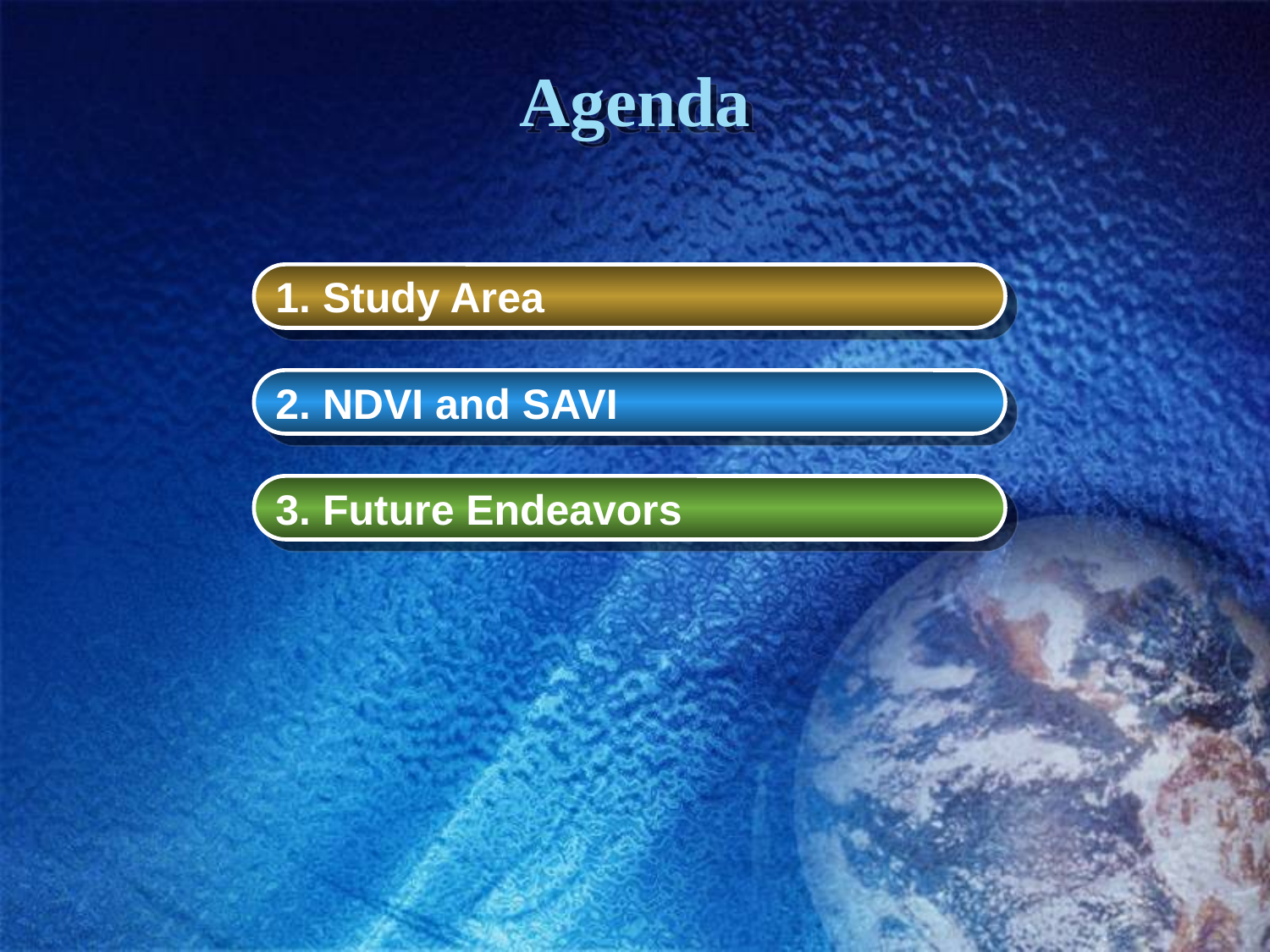

# Agenda
1. Study Area
2. NDVI and SAVI
3. Future Endeavors